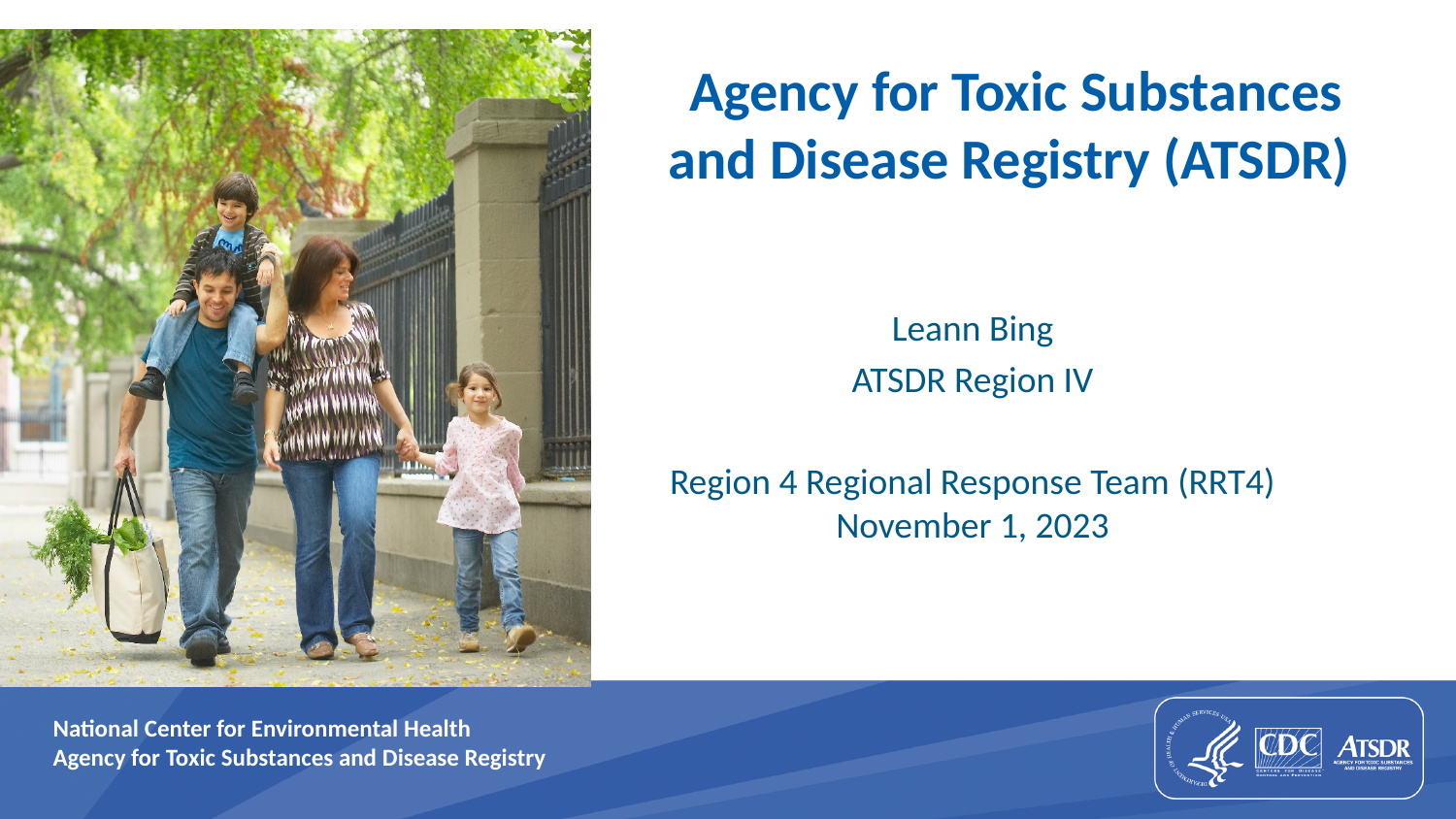

# Agency for Toxic Substances and Disease Registry (ATSDR)
Leann Bing
ATSDR Region IV

Region 4 Regional Response Team (RRT4)
November 1, 2023